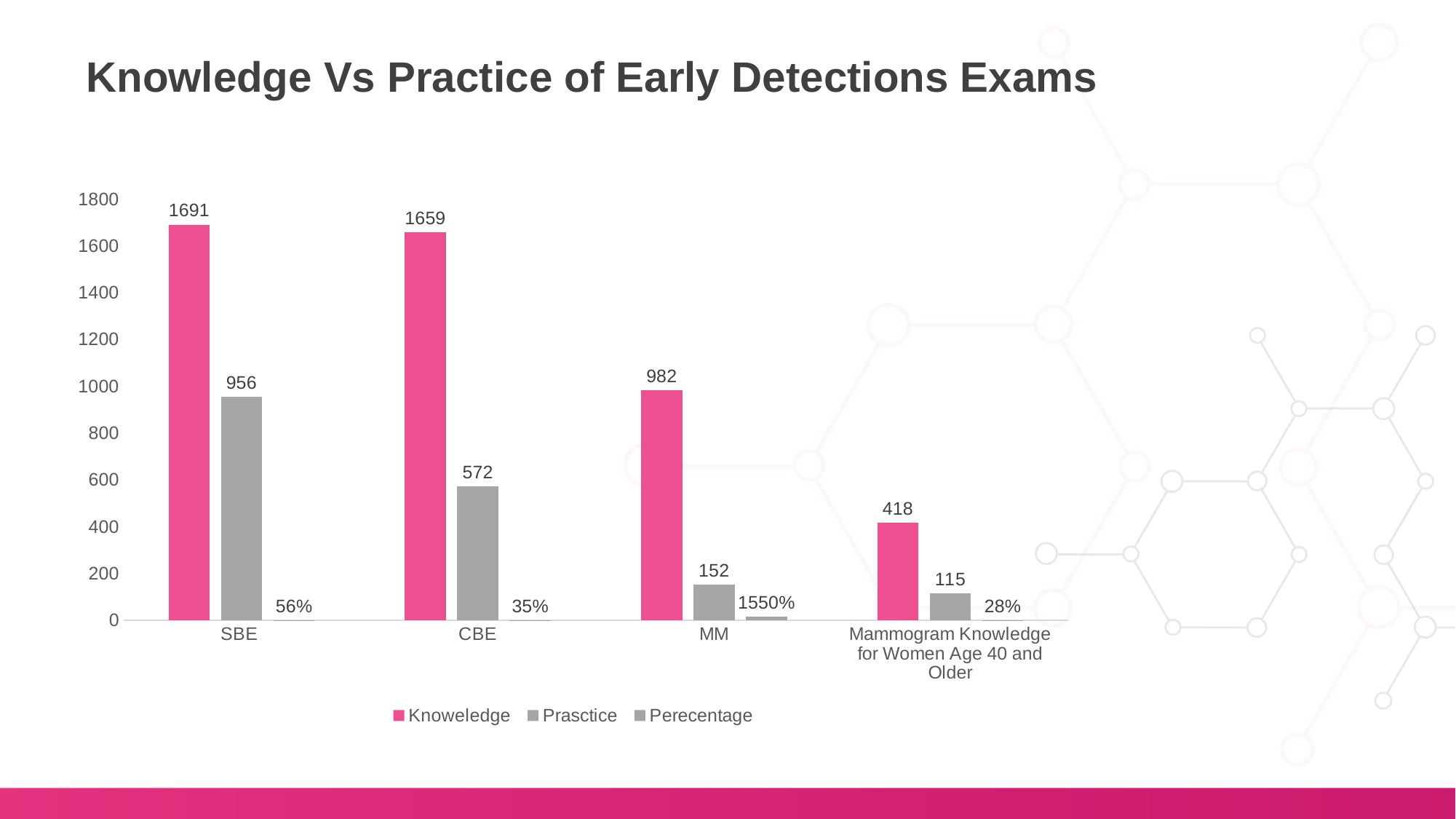

Knowledge Vs Practice of Early Detections Exams

### Chart

| Category |  | Prasctice  |  |
|---|---|---|---|
| SBE  | 1691.0 | 956.0 | 0.565 |
| CBE | 1659.0 | 572.0 | 0.345 |
| MM | 982.0 | 152.0 | 15.5 |
| Mammogram Knowledge for Women Age 40 and Older | 418.0 | 115.0 | 0.275 |